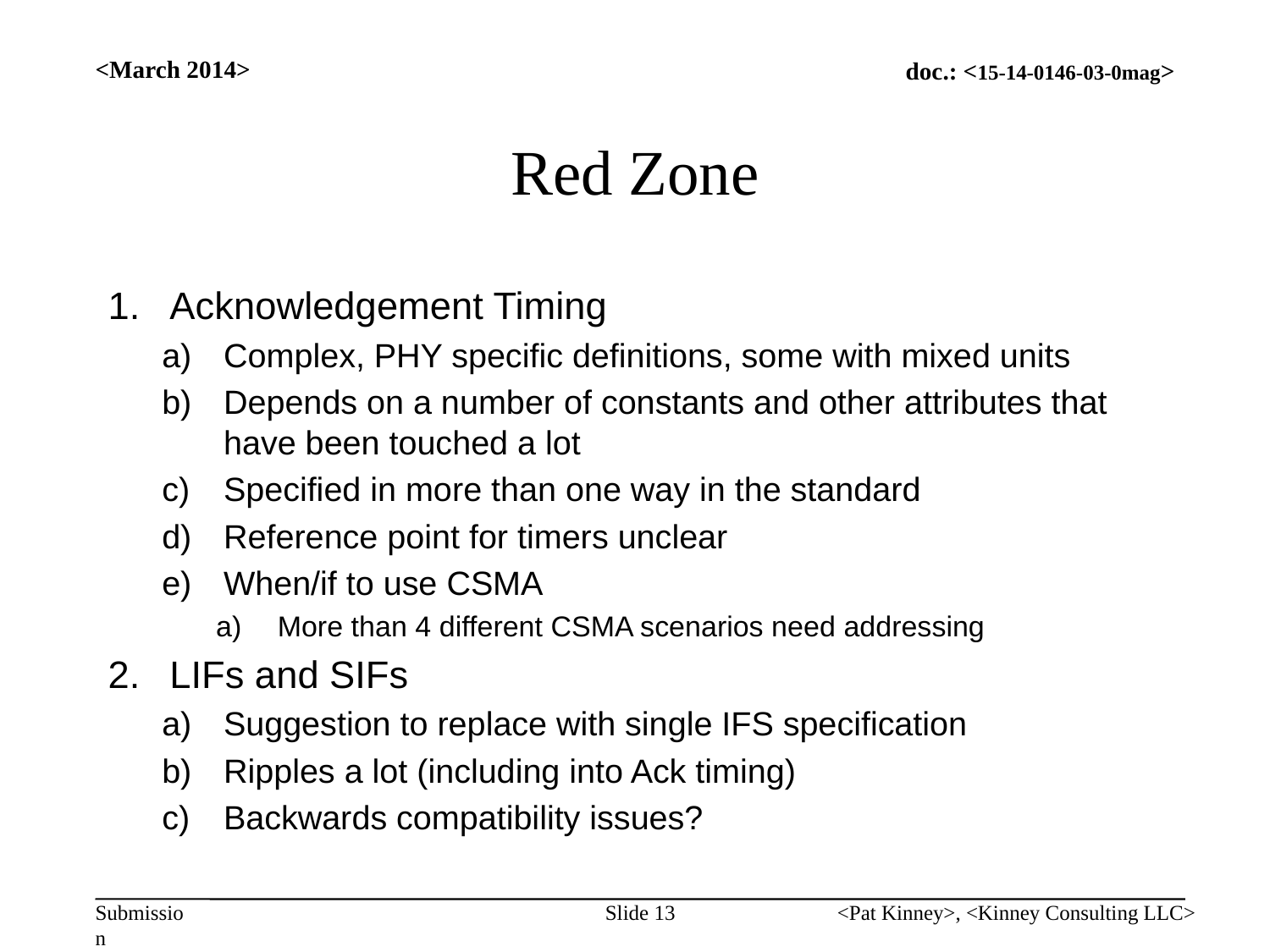

<March 2014>
# Red Zone
Acknowledgement Timing
Complex, PHY specific definitions, some with mixed units
Depends on a number of constants and other attributes that have been touched a lot
Specified in more than one way in the standard
Reference point for timers unclear
When/if to use CSMA
More than 4 different CSMA scenarios need addressing
LIFs and SIFs
Suggestion to replace with single IFS specification
Ripples a lot (including into Ack timing)
Backwards compatibility issues?
Slide 13
<Pat Kinney>, <Kinney Consulting LLC>